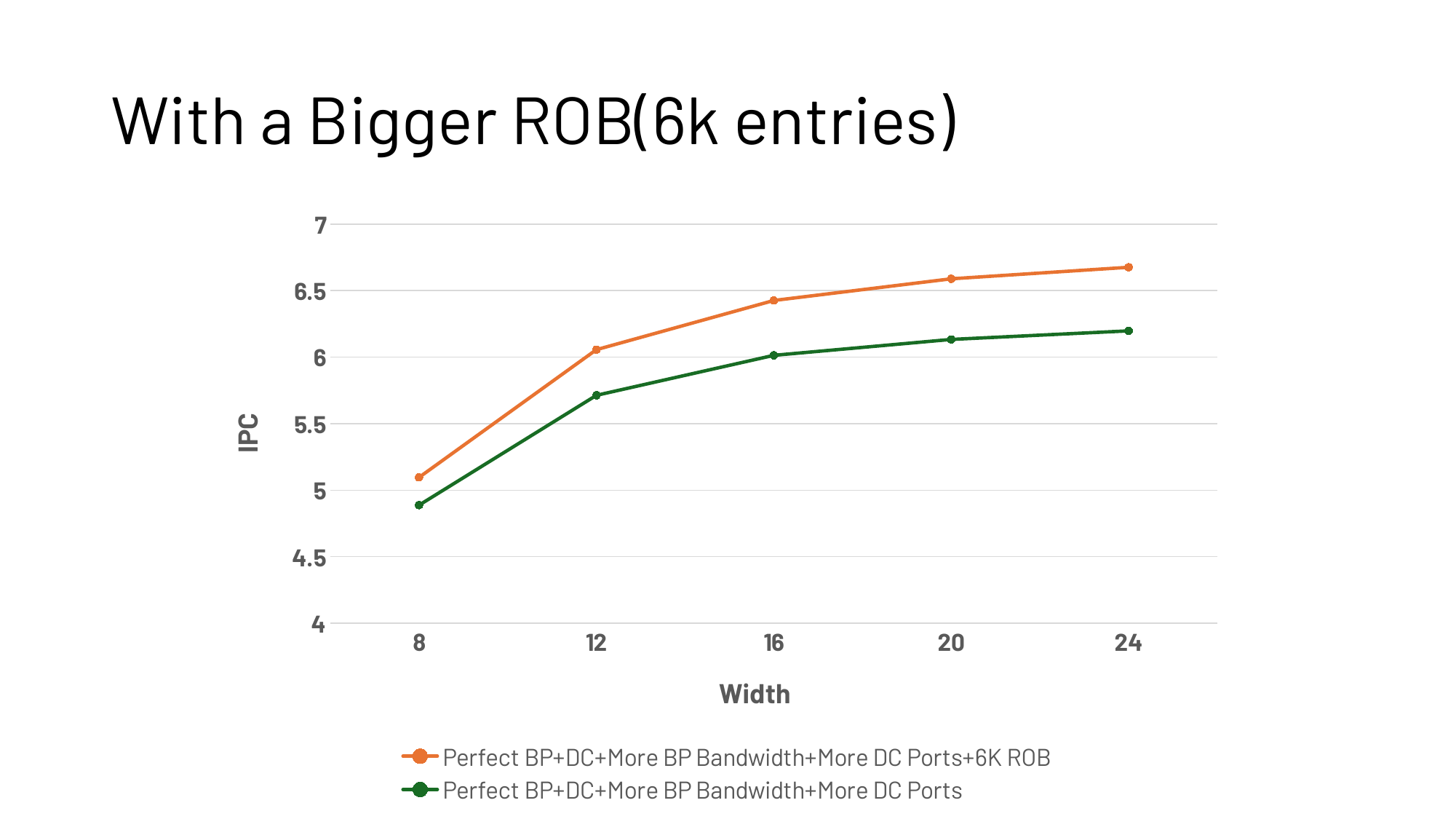

# With a Bigger ROB(6k entries)

### Chart

| Category | Perfect BP+DC+More BP Bandwidth+More DC Ports+6K ROB | Perfect BP+DC+More BP Bandwidth+More DC Ports |
|---|---|---|
| 8 | 5.096505878039049 | 4.88764699064683 |
| 12 | 6.0565065983209765 | 5.713382093935614 |
| 16 | 6.4260303247514665 | 6.013804494689982 |
| 20 | 6.588916130708732 | 6.133271772398922 |
| 24 | 6.675462430845005 | 6.197440878474493 |